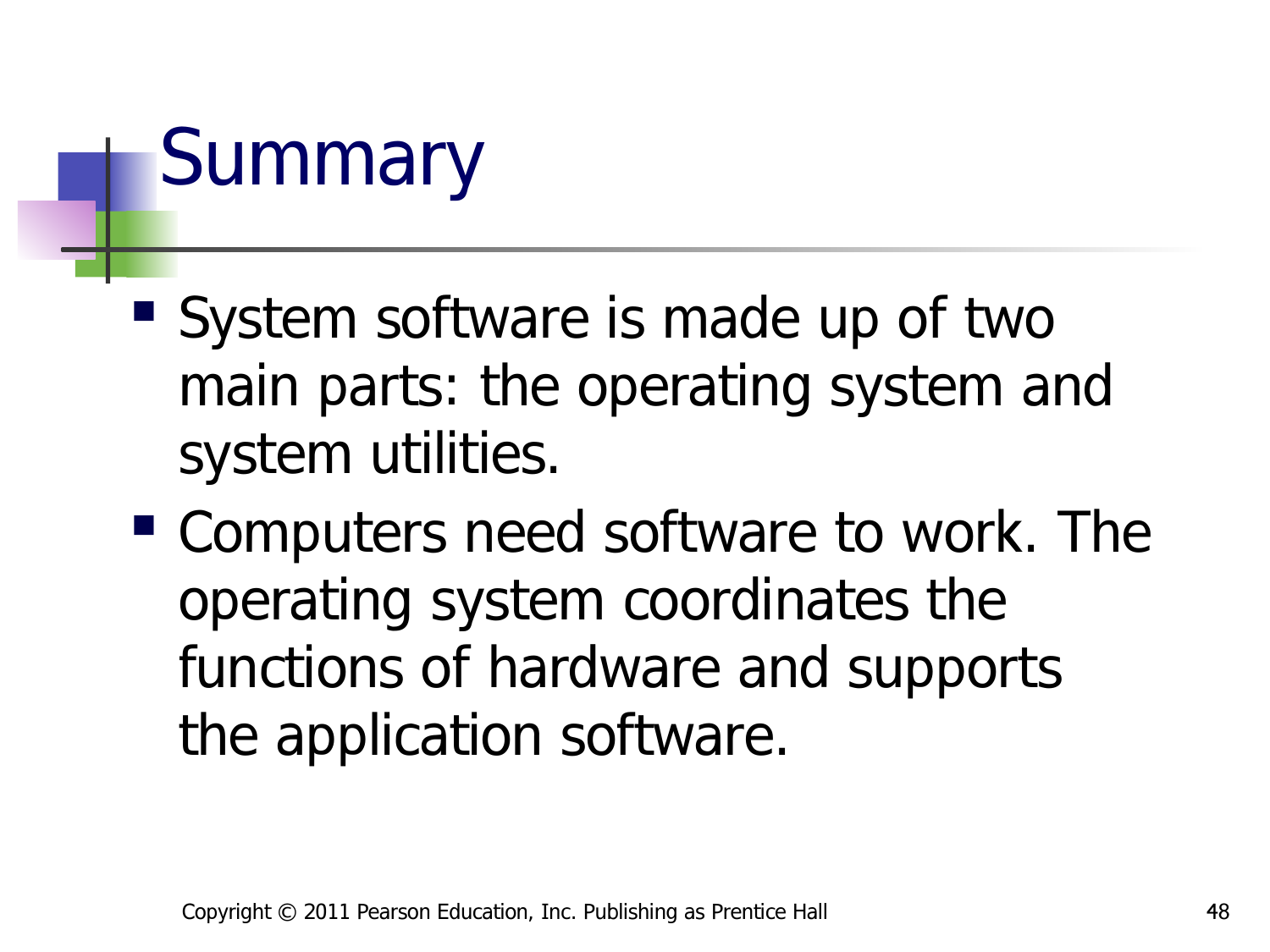

# Summary
System software is made up of two main parts: the operating system and system utilities.
Computers need software to work. The operating system coordinates the functions of hardware and supports the application software.

Copyright © 2011 Pearson Education, Inc. Publishing as Prentice Hall
48